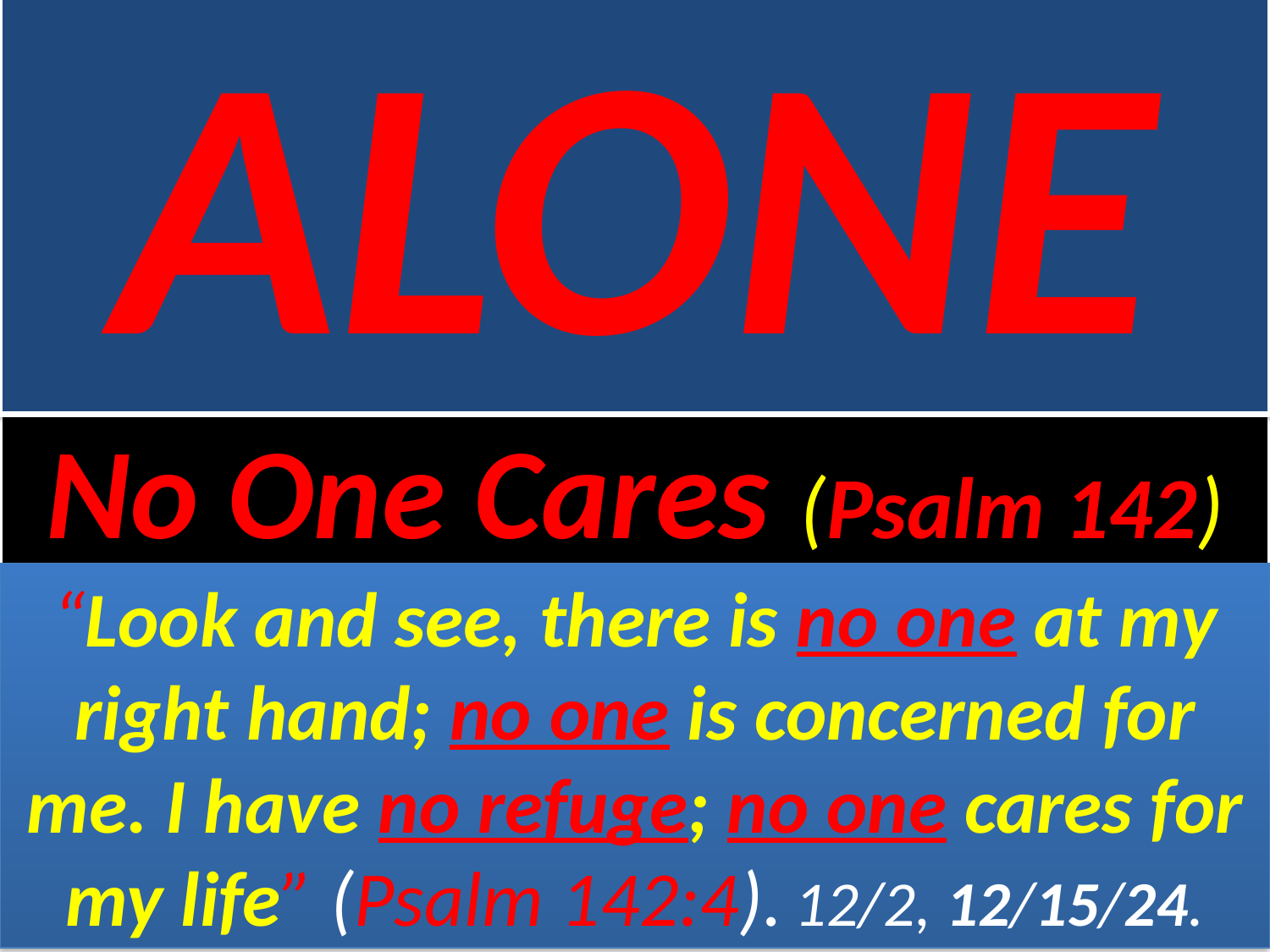

ALONE
# No One Cares (Psalm 142)
“Look and see, there is no one at my right hand; no one is concerned for me. I have no refuge; no one cares for my life” (Psalm 142:4). 12/2, 12/15/24.